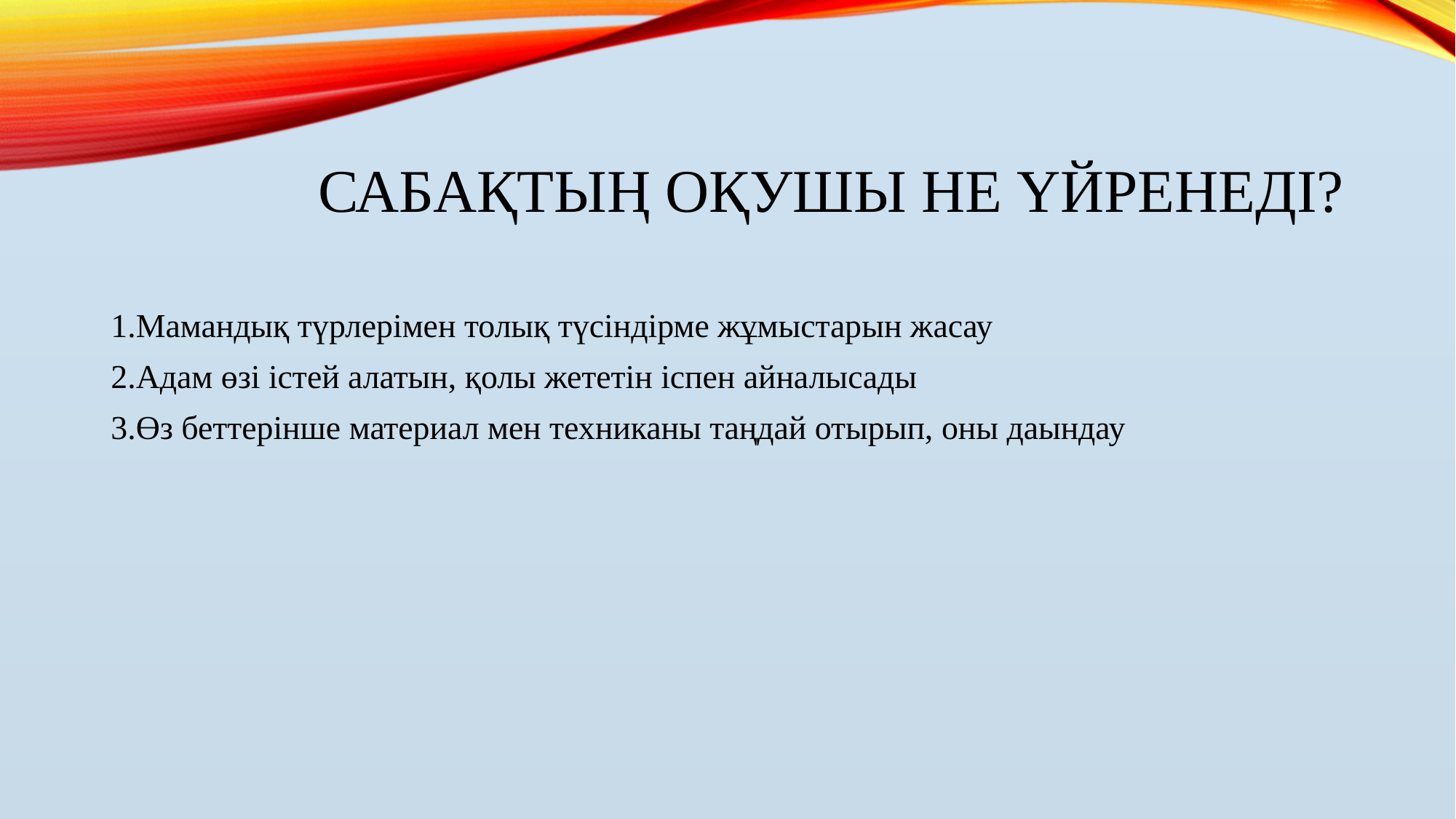

# Сабақтың оқушы не үйренеді?
1.Мамандық түрлерімен толық түсіндірме жұмыстарын жасау
2.Адам өзі істей алатын, қолы жететін іспен айналысады
3.Өз беттерінше материал мен техниканы таңдай отырып, оны даындау